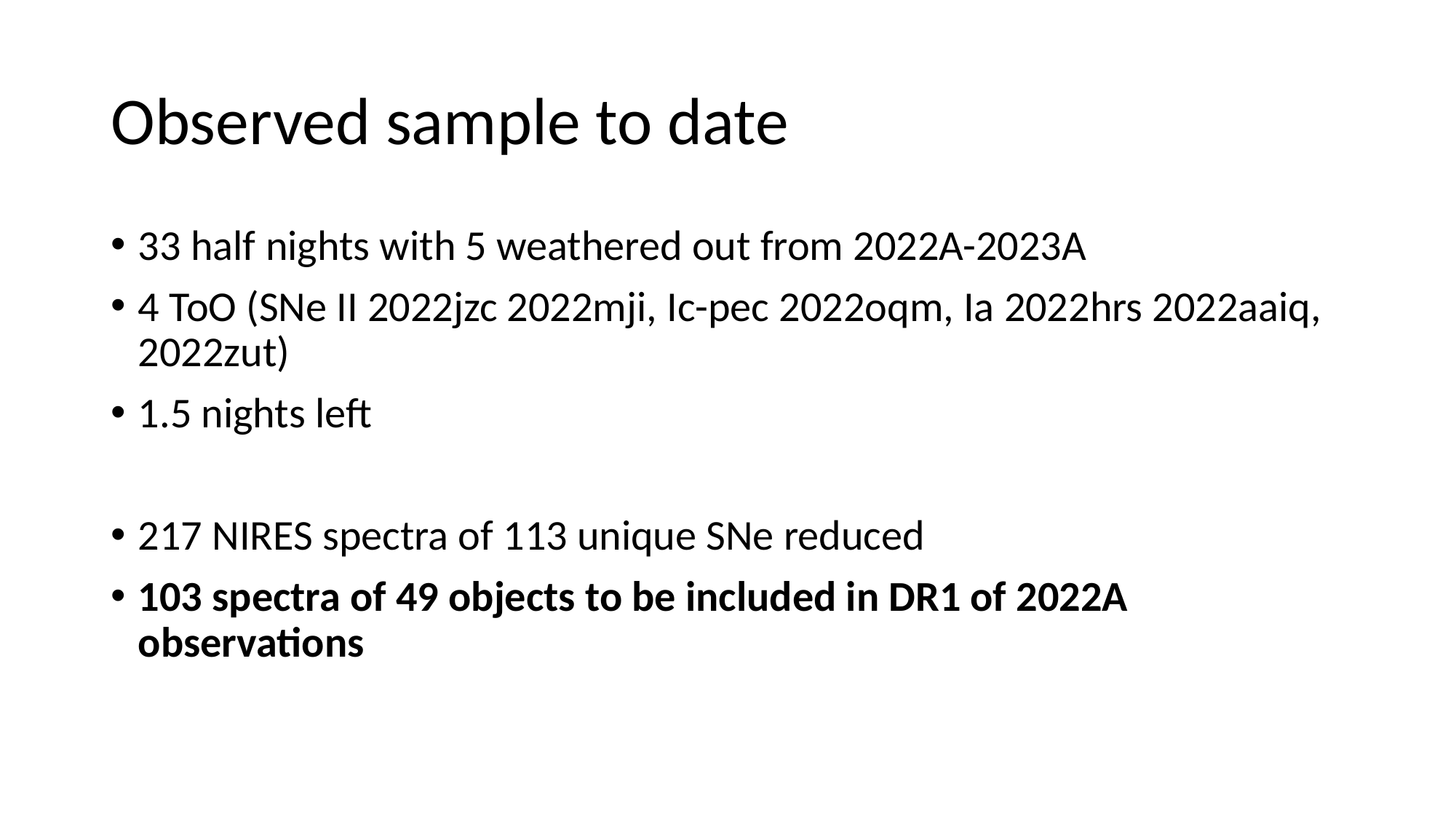

# Observed sample to date
33 half nights with 5 weathered out from 2022A-2023A
4 ToO (SNe II 2022jzc 2022mji, Ic-pec 2022oqm, Ia 2022hrs 2022aaiq, 2022zut)
1.5 nights left

217 NIRES spectra of 113 unique SNe reduced
103 spectra of 49 objects to be included in DR1 of 2022A observations